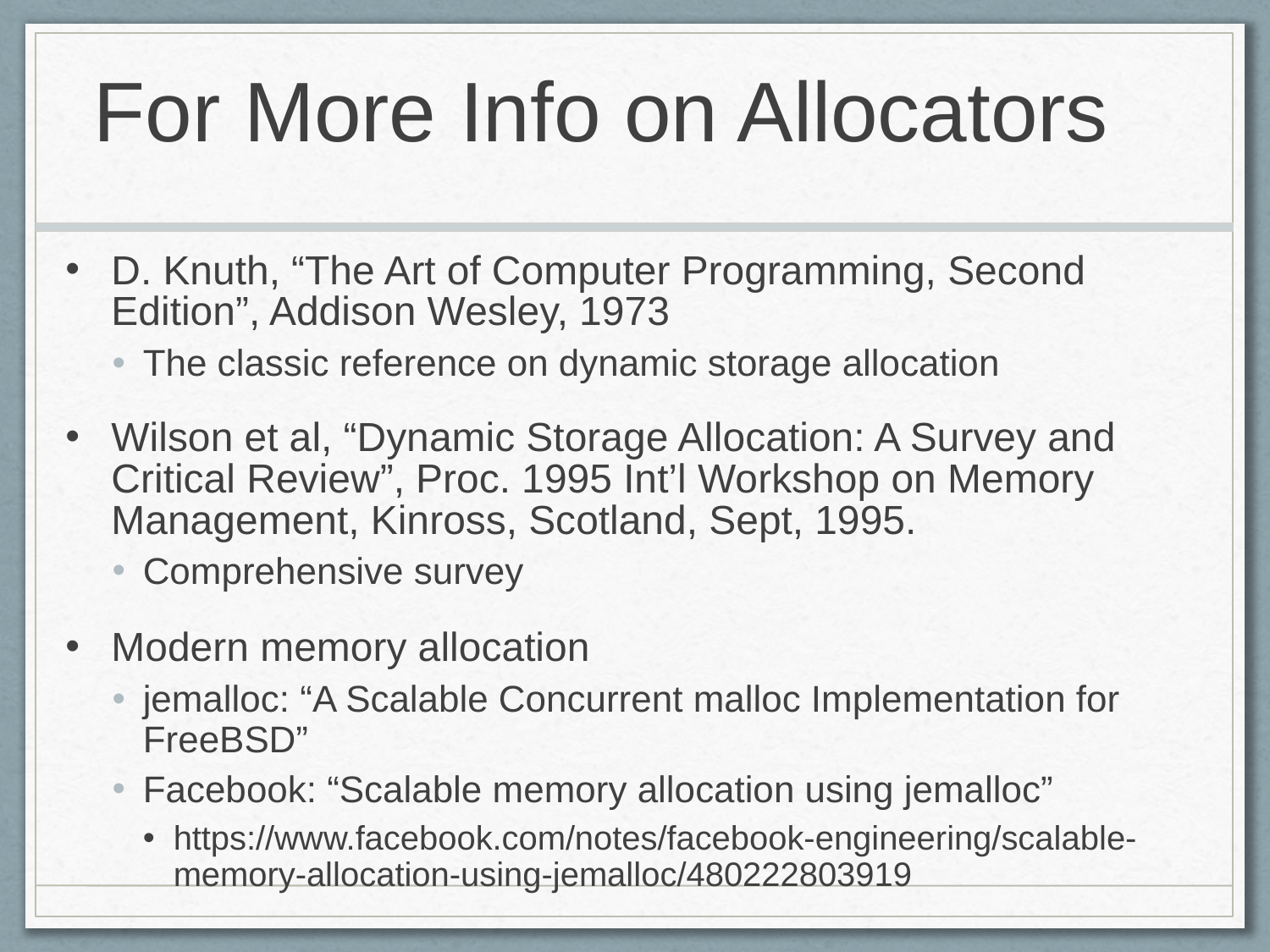

# For More Info on Allocators
D. Knuth, “The Art of Computer Programming, Second Edition”, Addison Wesley, 1973
The classic reference on dynamic storage allocation
Wilson et al, “Dynamic Storage Allocation: A Survey and Critical Review”, Proc. 1995 Int’l Workshop on Memory Management, Kinross, Scotland, Sept, 1995.
Comprehensive survey
Modern memory allocation
jemalloc: “A Scalable Concurrent malloc Implementation for FreeBSD”
Facebook: “Scalable memory allocation using jemalloc”
https://www.facebook.com/notes/facebook-engineering/scalable-memory-allocation-using-jemalloc/480222803919